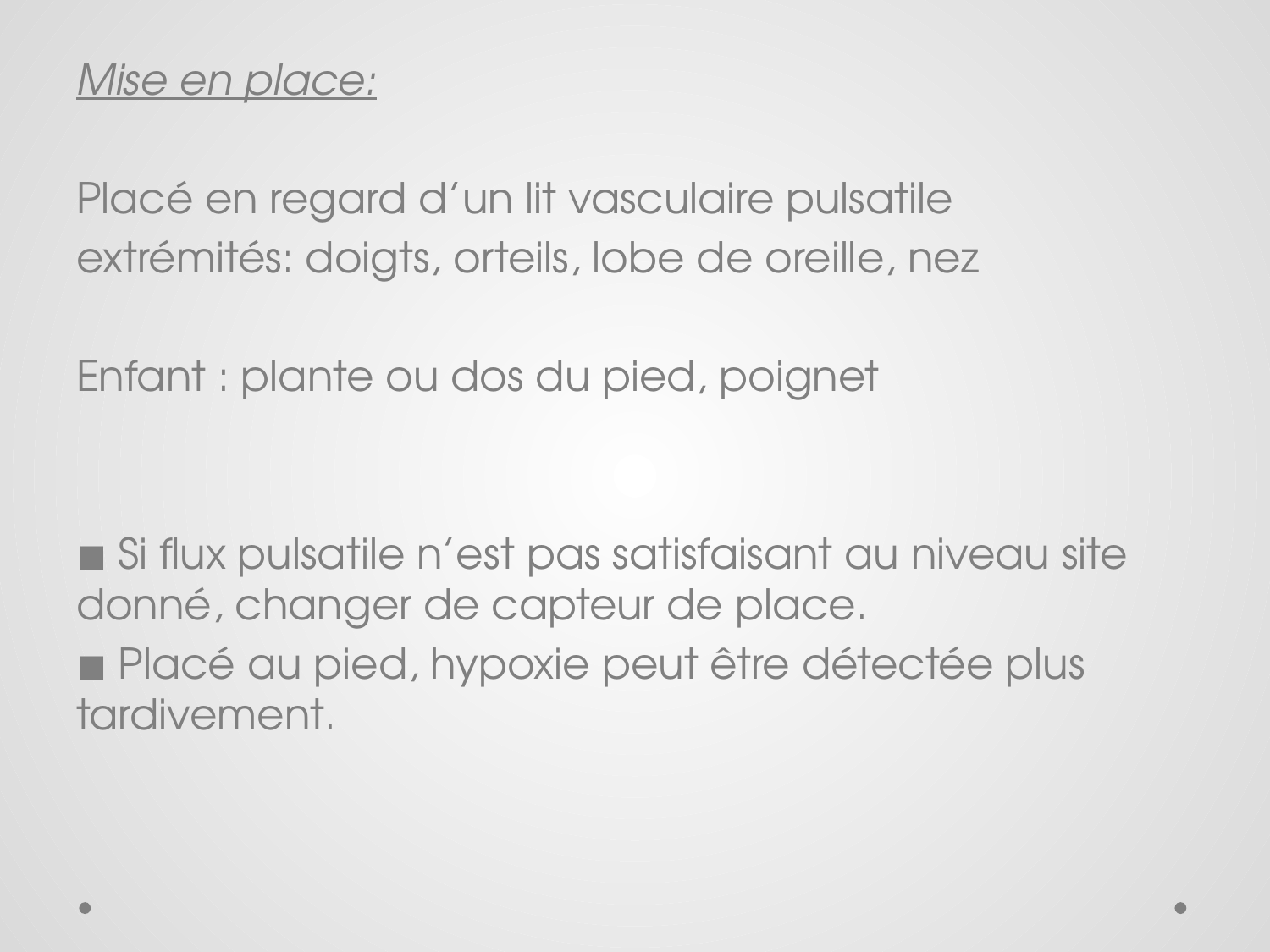

Mise en place:

Placé en regard d’un lit vasculaire pulsatile
extrémités: doigts, orteils, lobe de oreille, nez

Enfant : plante ou dos du pied, poignet

■ Si flux pulsatile n’est pas satisfaisant au niveau site donné, changer de capteur de place.
■ Placé au pied, hypoxie peut être détectée plus tardivement.